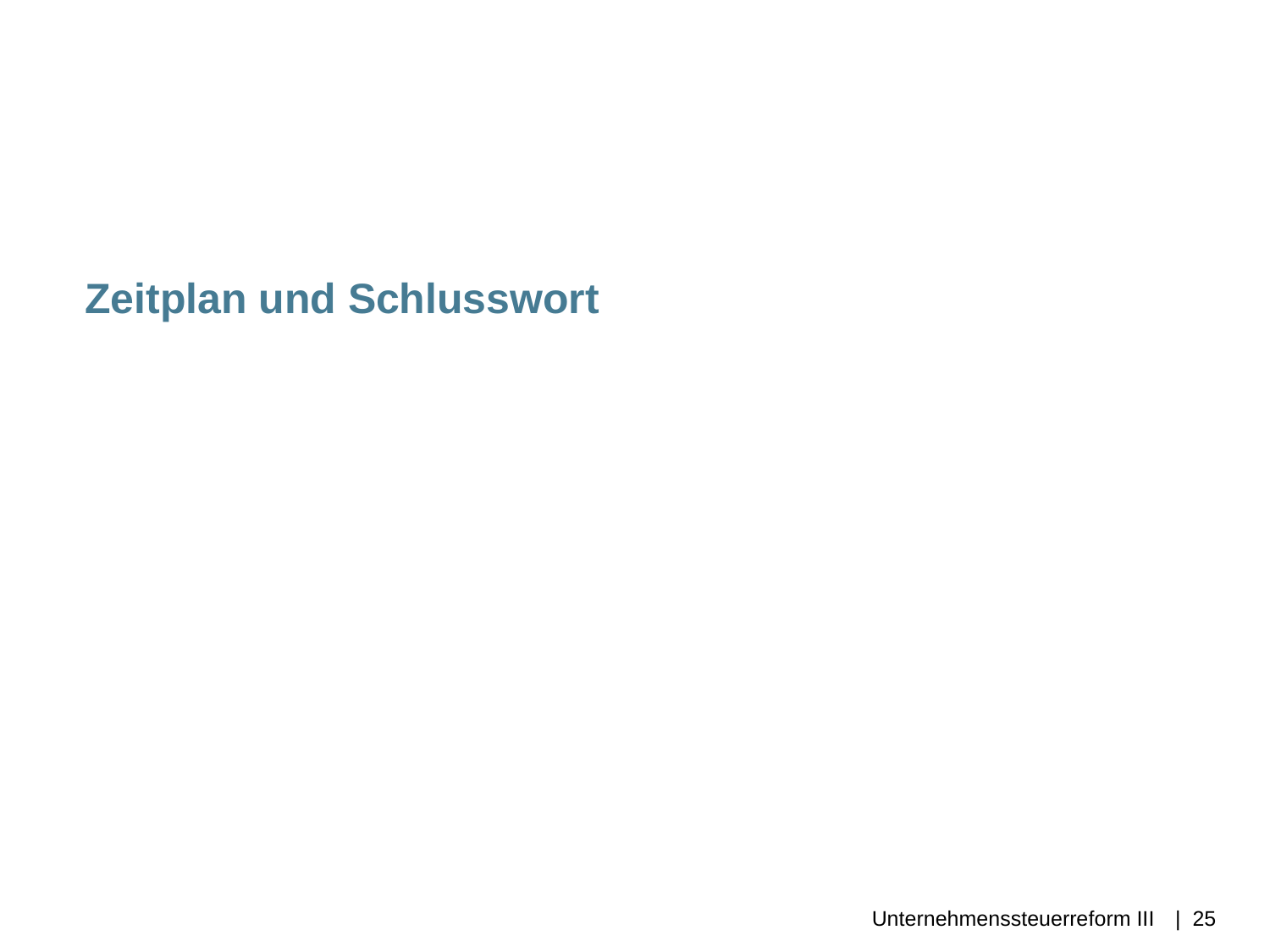

Zeitplan und Schlusswort
Unternehmenssteuerreform III
|  25